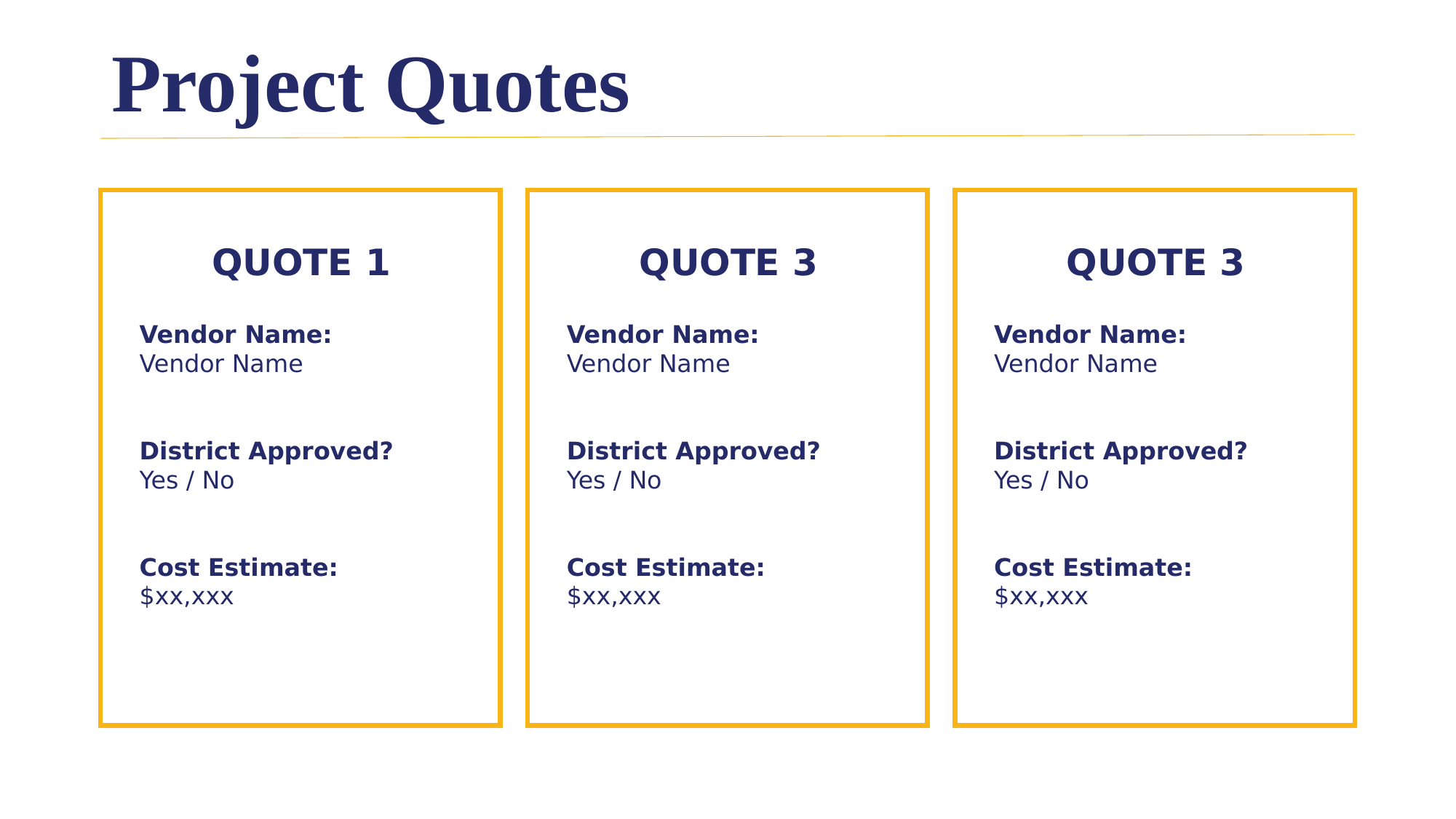

Project Quotes

QUOTE 1

Vendor Name:
Vendor Name

District Approved?
Yes / No

Cost Estimate:
$xx,xxx
QUOTE 3

Vendor Name:
Vendor Name

District Approved?
Yes / No

Cost Estimate:
$xx,xxx
QUOTE 3

Vendor Name:
Vendor Name

District Approved?
Yes / No

Cost Estimate:
$xx,xxx